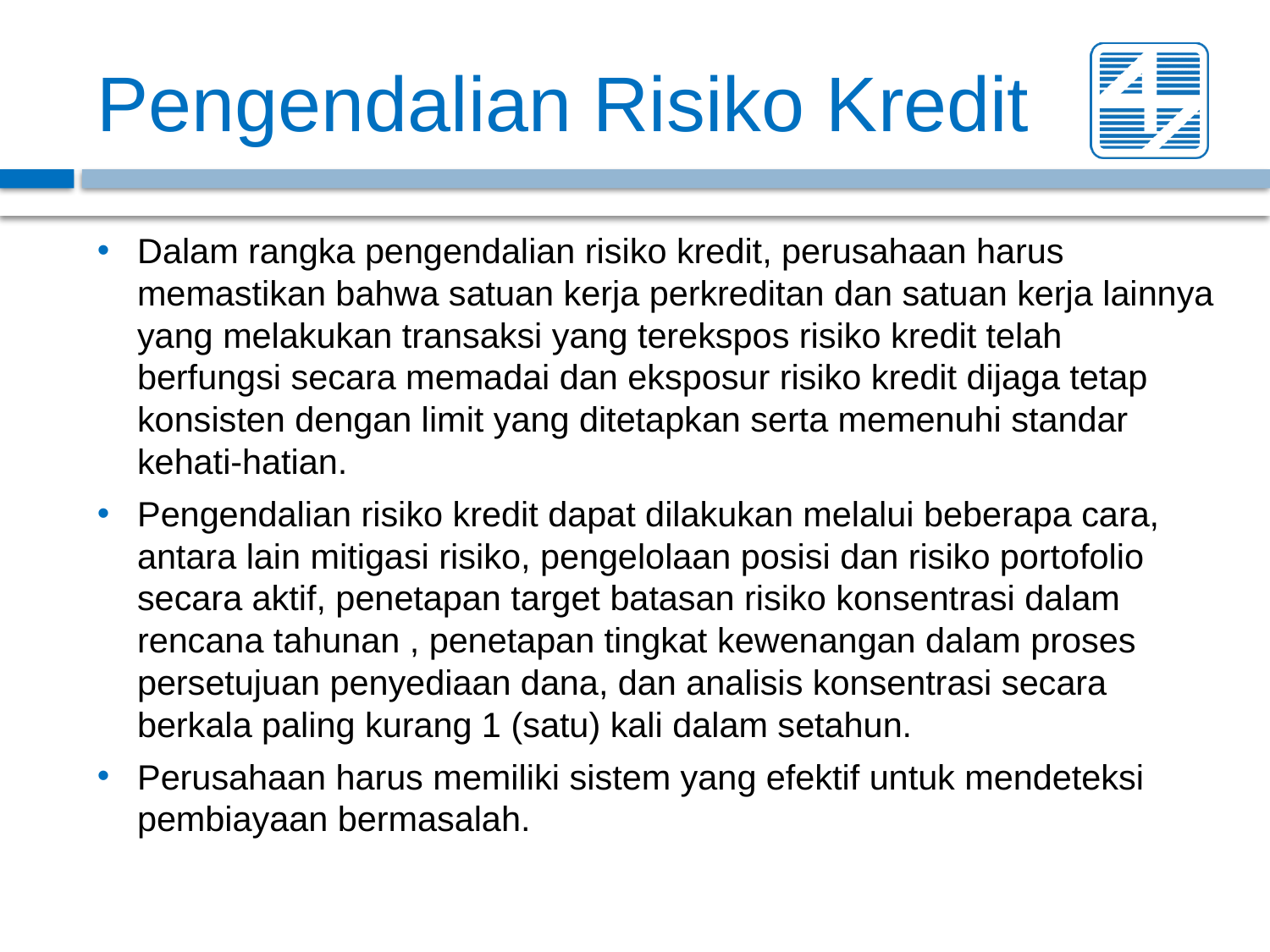

# Pengendalian Risiko Kredit
Dalam rangka pengendalian risiko kredit, perusahaan harus memastikan bahwa satuan kerja perkreditan dan satuan kerja lainnya yang melakukan transaksi yang terekspos risiko kredit telah berfungsi secara memadai dan eksposur risiko kredit dijaga tetap konsisten dengan limit yang ditetapkan serta memenuhi standar kehati-hatian.
Pengendalian risiko kredit dapat dilakukan melalui beberapa cara, antara lain mitigasi risiko, pengelolaan posisi dan risiko portofolio secara aktif, penetapan target batasan risiko konsentrasi dalam rencana tahunan , penetapan tingkat kewenangan dalam proses persetujuan penyediaan dana, dan analisis konsentrasi secara berkala paling kurang 1 (satu) kali dalam setahun.
Perusahaan harus memiliki sistem yang efektif untuk mendeteksi pembiayaan bermasalah.